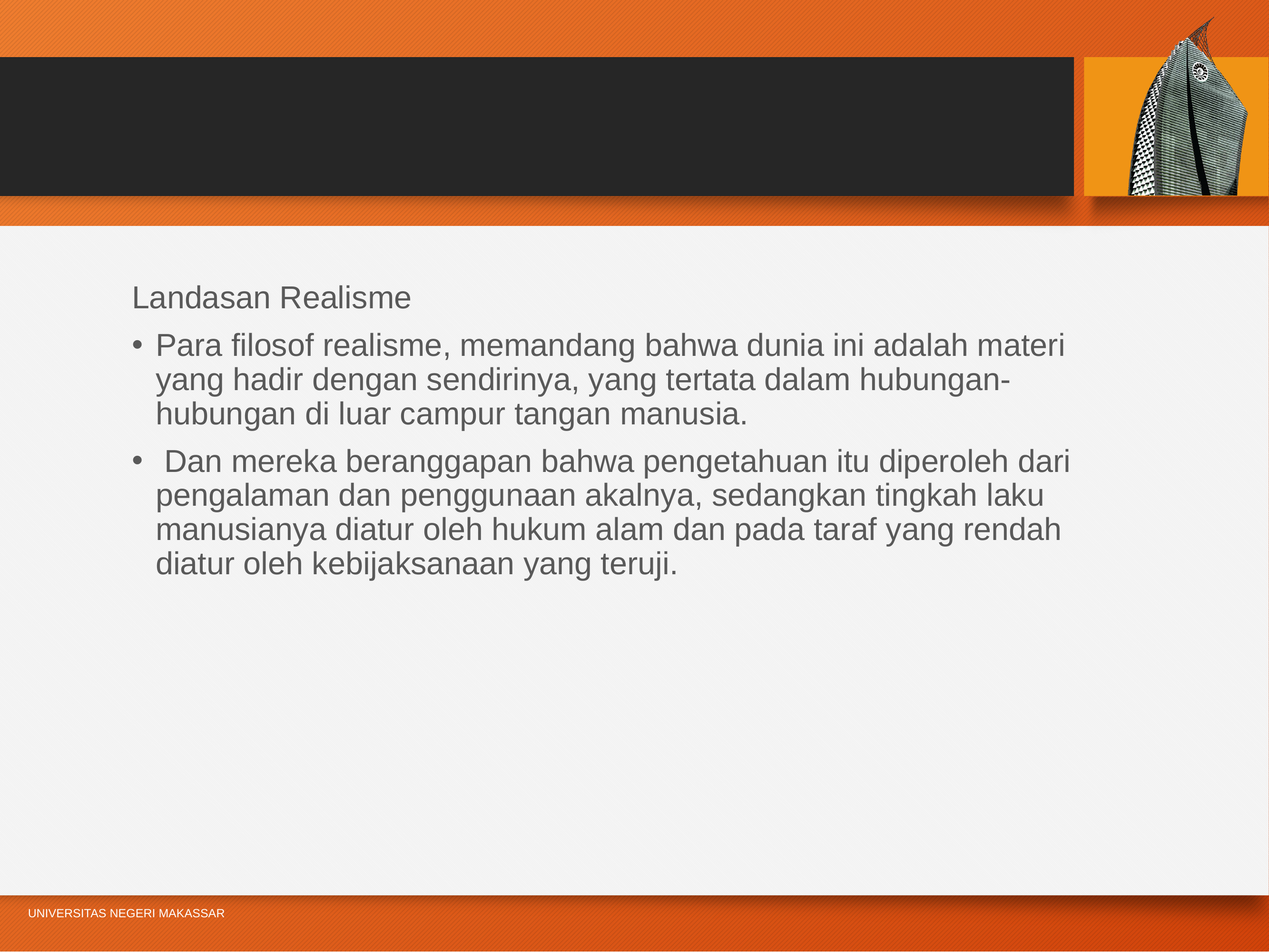

#
Landasan Realisme
Para filosof realisme, memandang bahwa dunia ini adalah materi yang hadir dengan sendirinya, yang tertata dalam hubungan-hubungan di luar campur tangan manusia.
 Dan mereka beranggapan bahwa pengetahuan itu diperoleh dari pengalaman dan penggunaan akalnya, sedangkan tingkah laku manusianya diatur oleh hukum alam dan pada taraf yang rendah diatur oleh kebijaksanaan yang teruji.